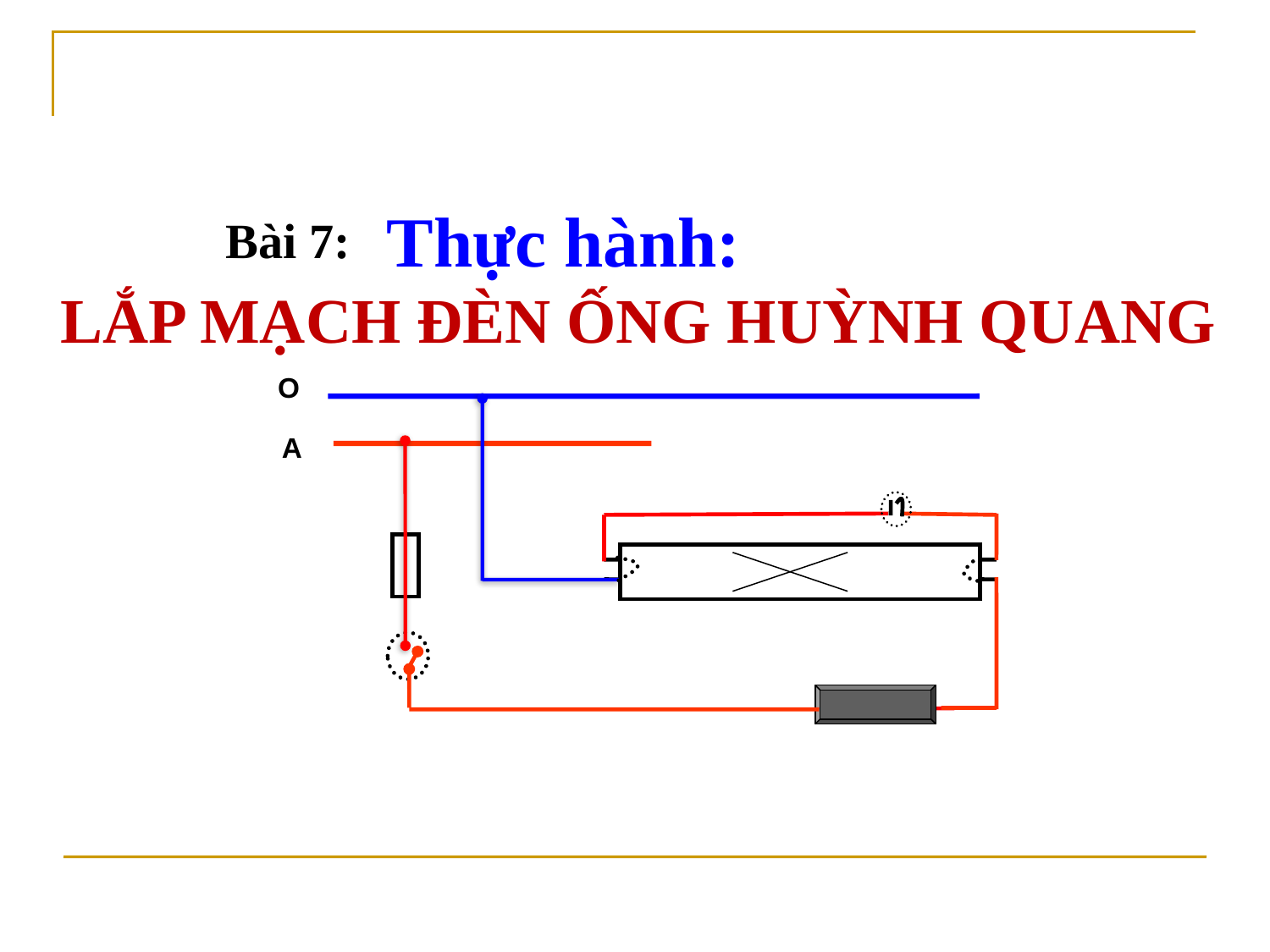

Thực hành:
Bài 7:
LẮP MẠCH ĐÈN ỐNG HUỲNH QUANG
O

A